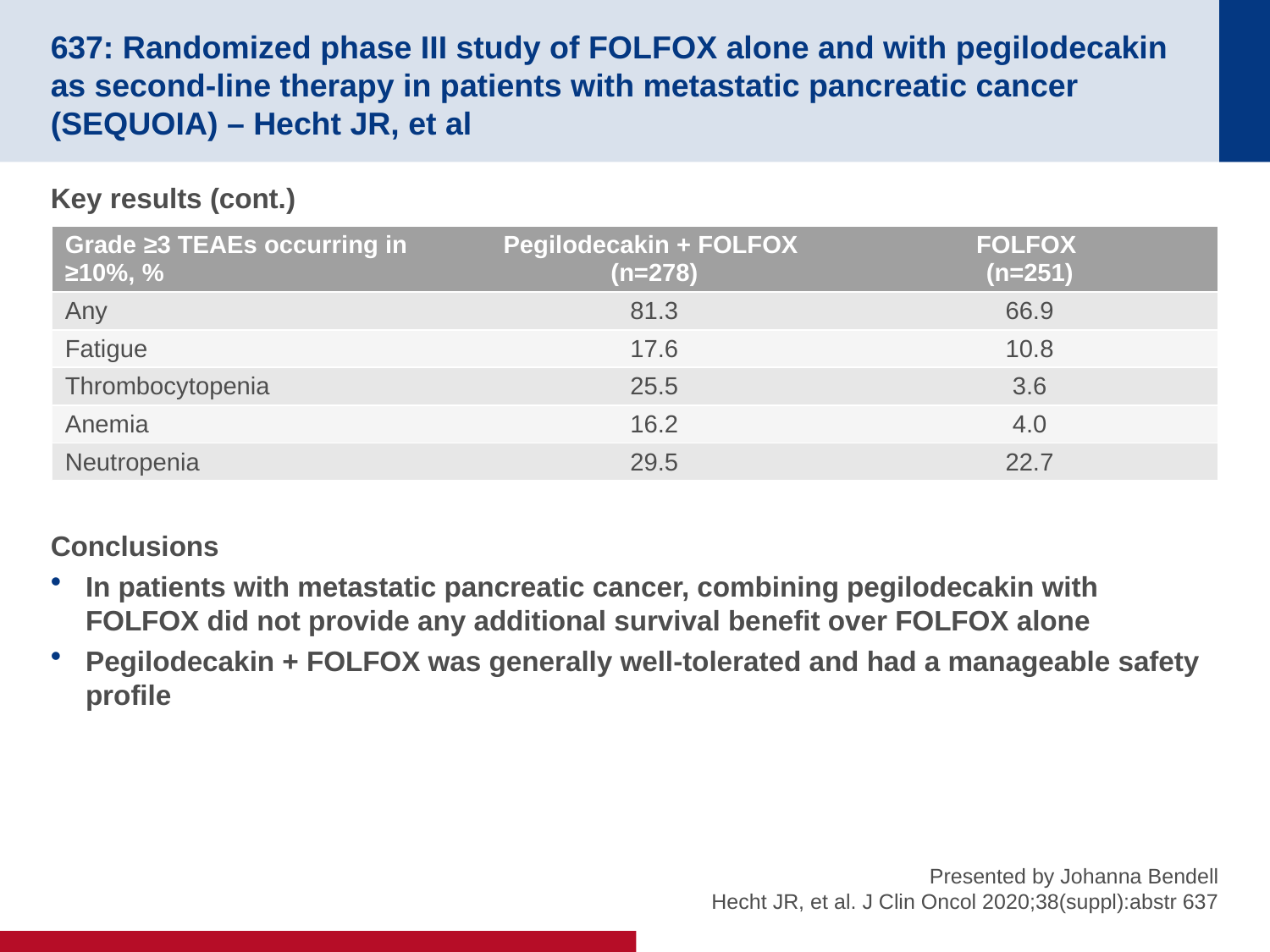

# 637: Randomized phase III study of FOLFOX alone and with pegilodecakin as second-line therapy in patients with metastatic pancreatic cancer (SEQUOIA) – Hecht JR, et al
Key results (cont.)
Conclusions
In patients with metastatic pancreatic cancer, combining pegilodecakin with FOLFOX did not provide any additional survival benefit over FOLFOX alone
Pegilodecakin + FOLFOX was generally well-tolerated and had a manageable safety profile
| Grade ≥3 TEAEs occurring in ≥10%, % | Pegilodecakin + FOLFOX (n=278) | FOLFOX (n=251) |
| --- | --- | --- |
| Any | 81.3 | 66.9 |
| Fatigue | 17.6 | 10.8 |
| Thrombocytopenia | 25.5 | 3.6 |
| Anemia | 16.2 | 4.0 |
| Neutropenia | 29.5 | 22.7 |
Presented by Johanna Bendell
Hecht JR, et al. J Clin Oncol 2020;38(suppl):abstr 637